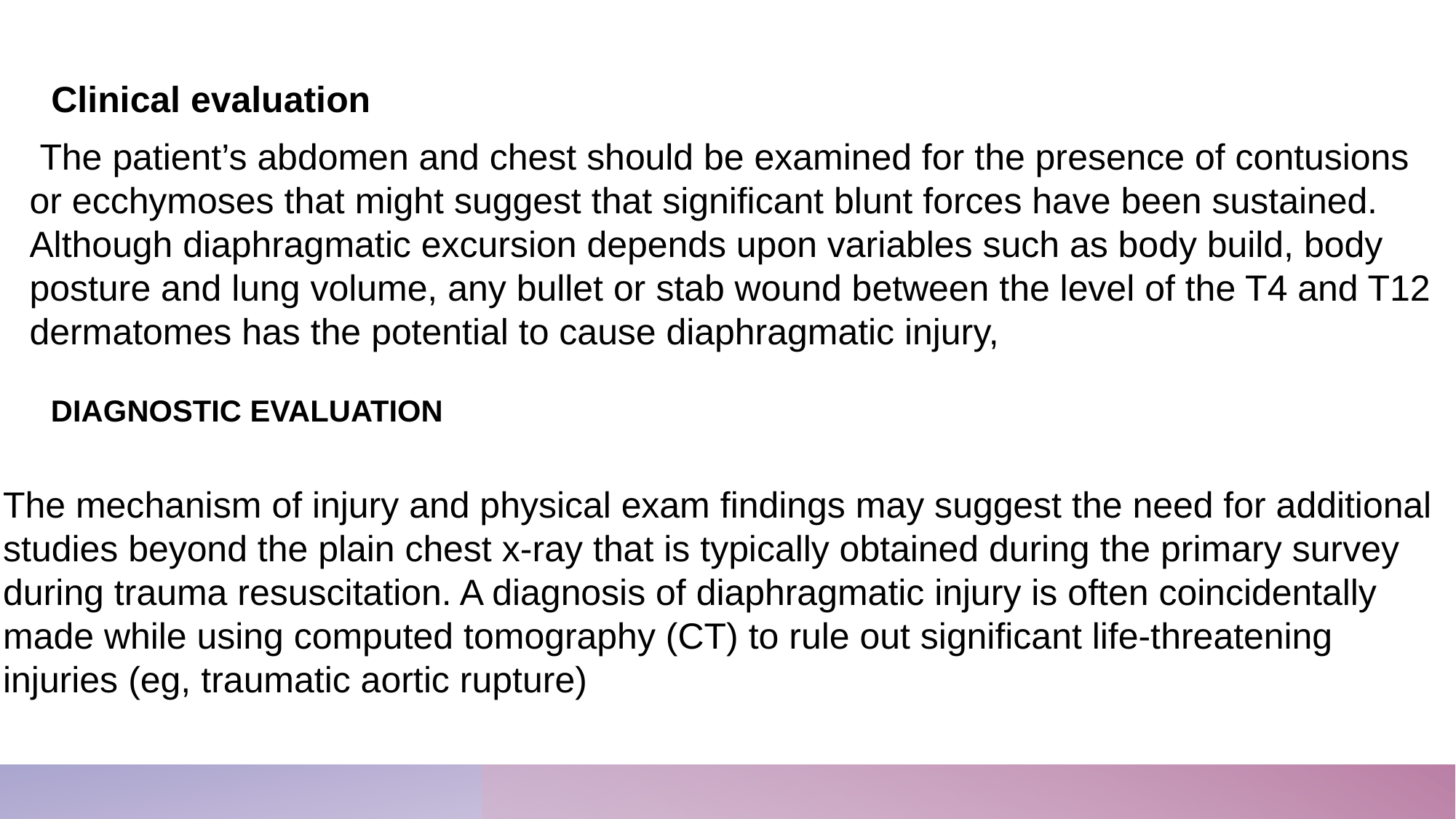

Clinical evaluation
 The patient’s abdomen and chest should be examined for the presence of contusions or ecchymoses that might suggest that significant blunt forces have been sustained. Although diaphragmatic excursion depends upon variables such as body build, body posture and lung volume, any bullet or stab wound between the level of the T4 and T12 dermatomes has the potential to cause diaphragmatic injury,
DIAGNOSTIC EVALUATION
The mechanism of injury and physical exam findings may suggest the need for additional studies beyond the plain chest x-ray that is typically obtained during the primary survey during trauma resuscitation. A diagnosis of diaphragmatic injury is often coincidentally made while using computed tomography (CT) to rule out significant life-threatening injuries (eg, traumatic aortic rupture)